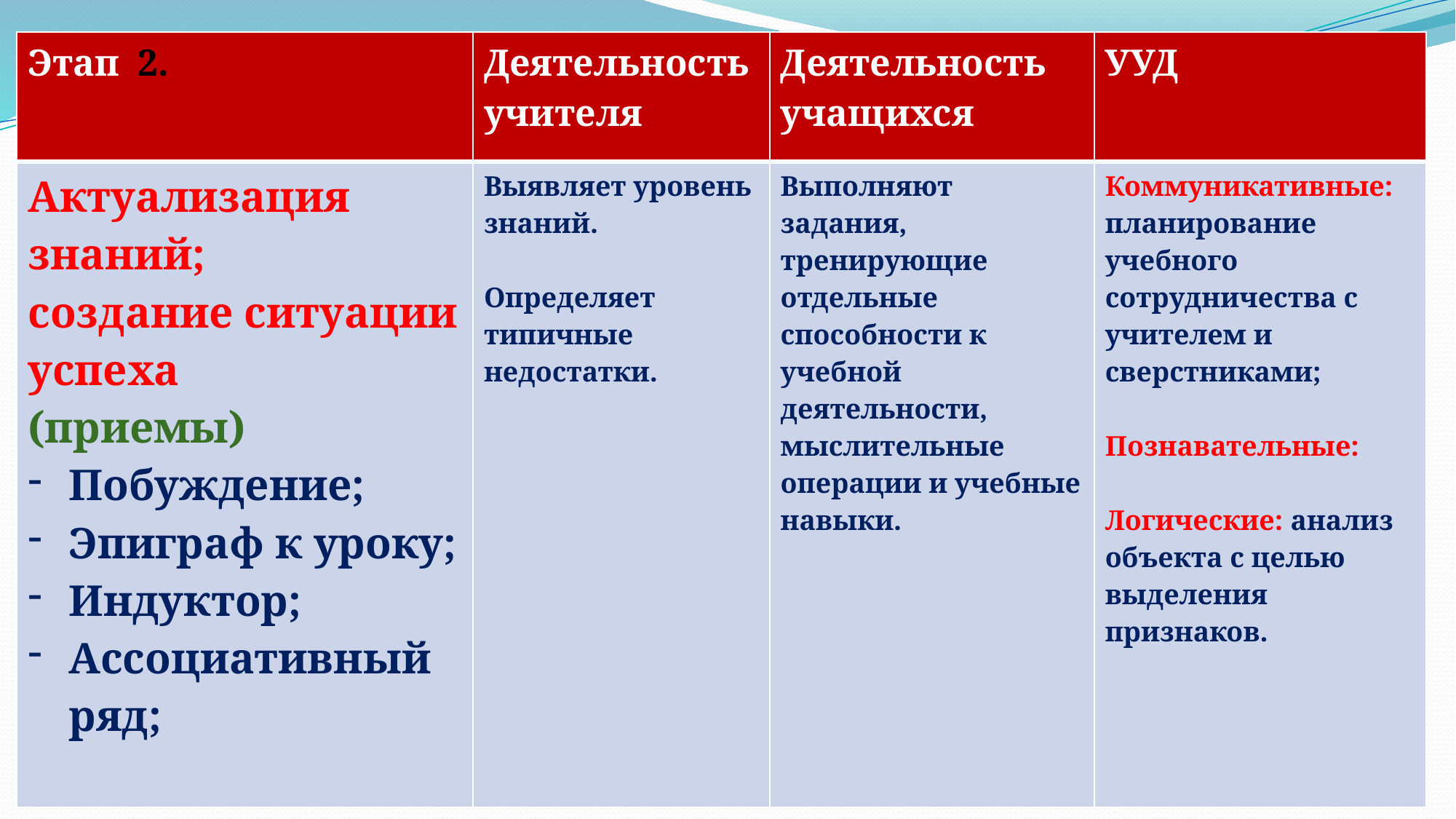

| Этап 2. | Деятельность учителя | Деятельность учащихся | УУД |
| --- | --- | --- | --- |
| Актуализация знаний; создание ситуации успеха (приемы) Побуждение; Эпиграф к уроку; Индуктор; Ассоциативный ряд; | Выявляет уровень знаний. Определяет типичные недостатки. | Выполняют задания, тренирующие отдельные способности к учебной деятельности, мыслительные операции и учебные навыки. | Коммуникативные: планирование учебного сотрудничества с учителем и сверстниками; Познавательные: Логические: анализ объекта с целью выделения признаков. |